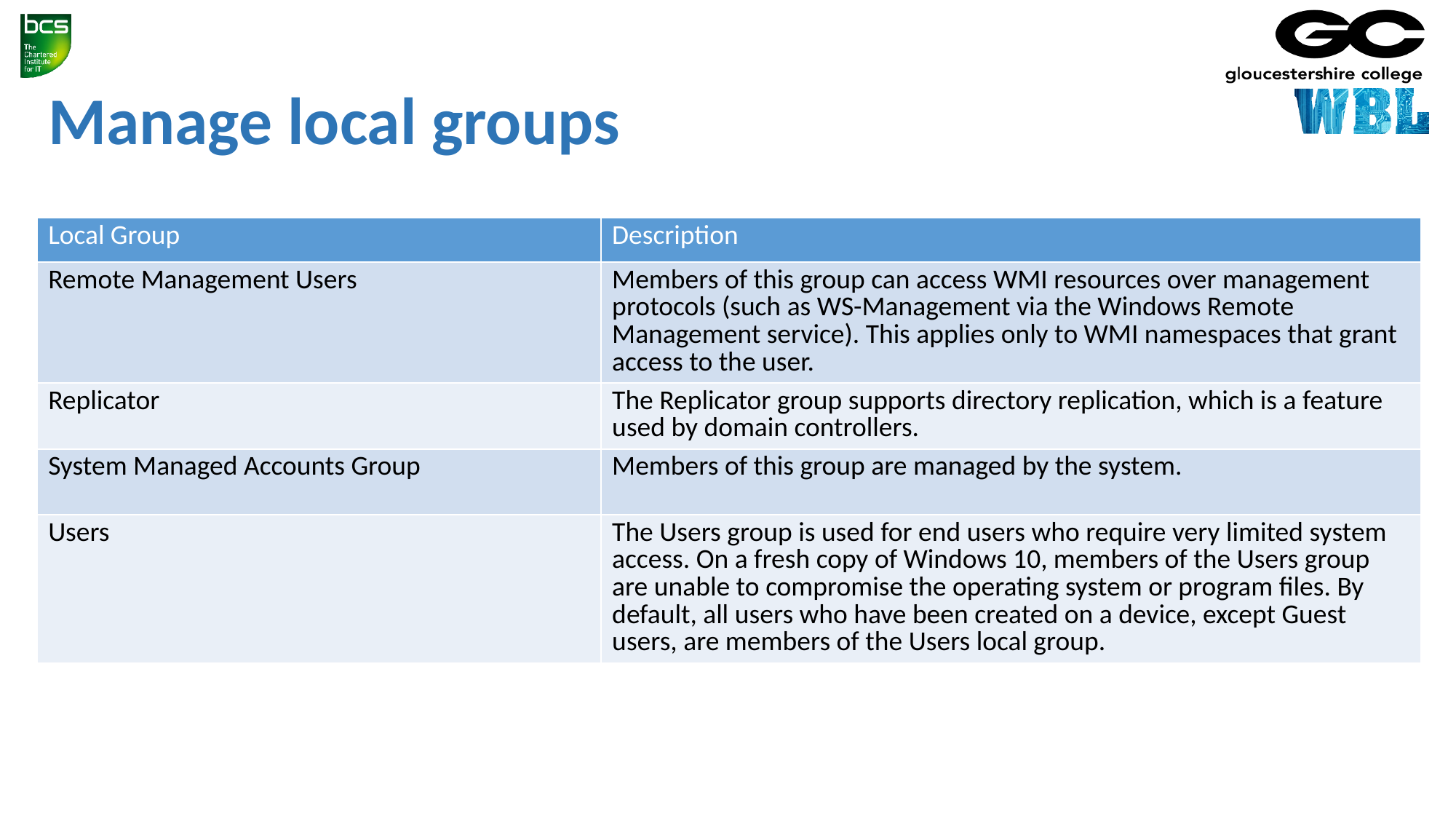

# Manage local groups
| Local Group | Description |
| --- | --- |
| Remote Management Users | Members of this group can access WMI resources over management protocols (such as WS-Management via the Windows Remote Management service). This applies only to WMI namespaces that grant access to the user. |
| Replicator | The Replicator group supports directory replication, which is a feature used by domain controllers. |
| System Managed Accounts Group | Members of this group are managed by the system. |
| Users | The Users group is used for end users who require very limited system access. On a fresh copy of Windows 10, members of the Users group are unable to compromise the operating system or program files. By default, all users who have been created on a device, except Guest users, are members of the Users local group. |